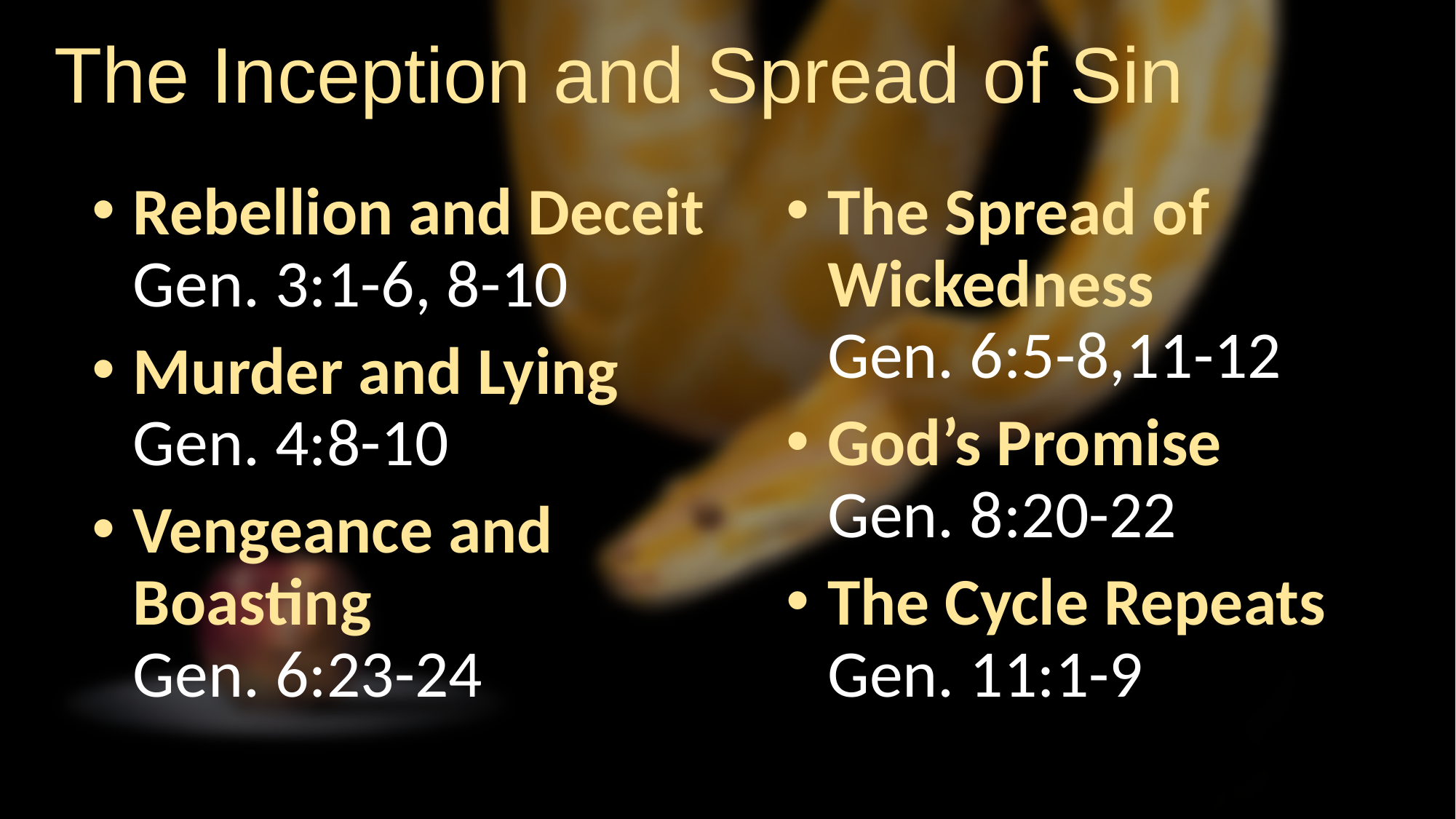

# The Inception and Spread of Sin
Rebellion and Deceit
Gen. 3:1-6, 8-10
Murder and Lying
Gen. 4:8-10
Vengeance and Boasting
Gen. 6:23-24
The Spread of Wickedness
Gen. 6:5-8,11-12
God’s Promise
Gen. 8:20-22
The Cycle Repeats
Gen. 11:1-9